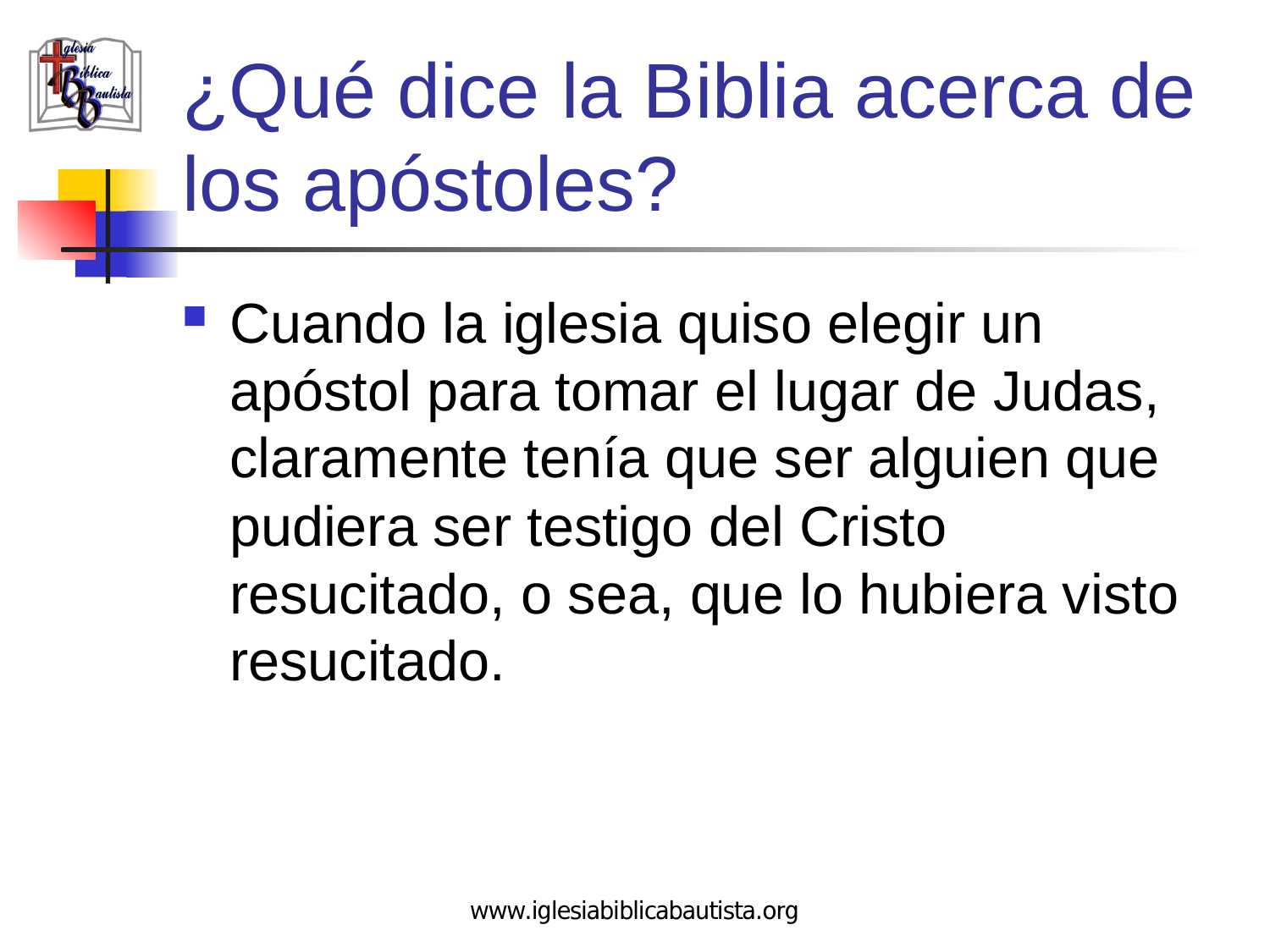

# ¿Qué dice la Biblia acerca de los apóstoles?
Cuando la iglesia quiso elegir un apóstol para tomar el lugar de Judas, claramente tenía que ser alguien que pudiera ser testigo del Cristo resucitado, o sea, que lo hubiera visto resucitado.
www.iglesiabiblicabautista.org